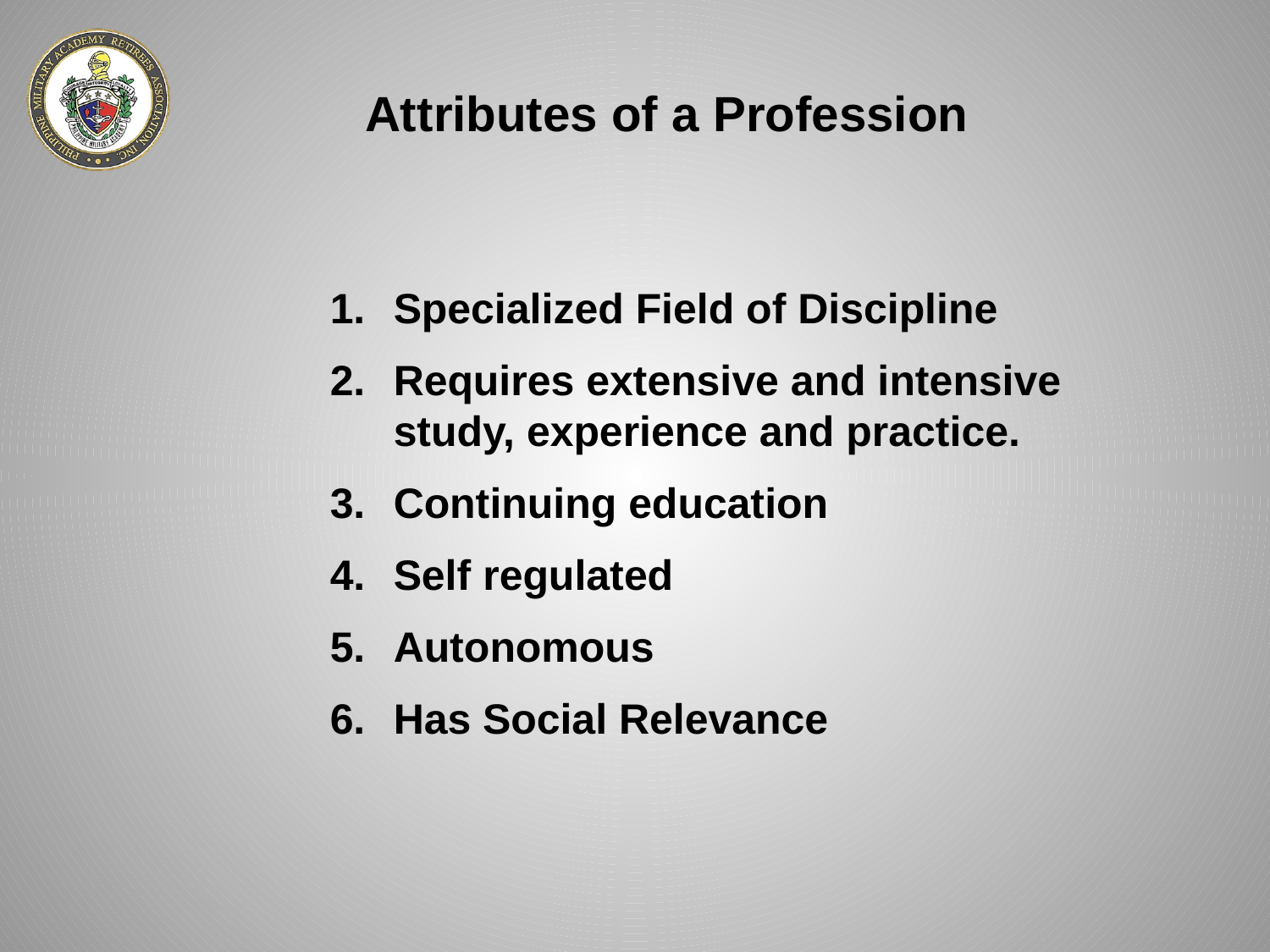

Attributes of a Profession
Specialized Field of Discipline
Requires extensive and intensive study, experience and practice.
Continuing education
Self regulated
Autonomous
Has Social Relevance